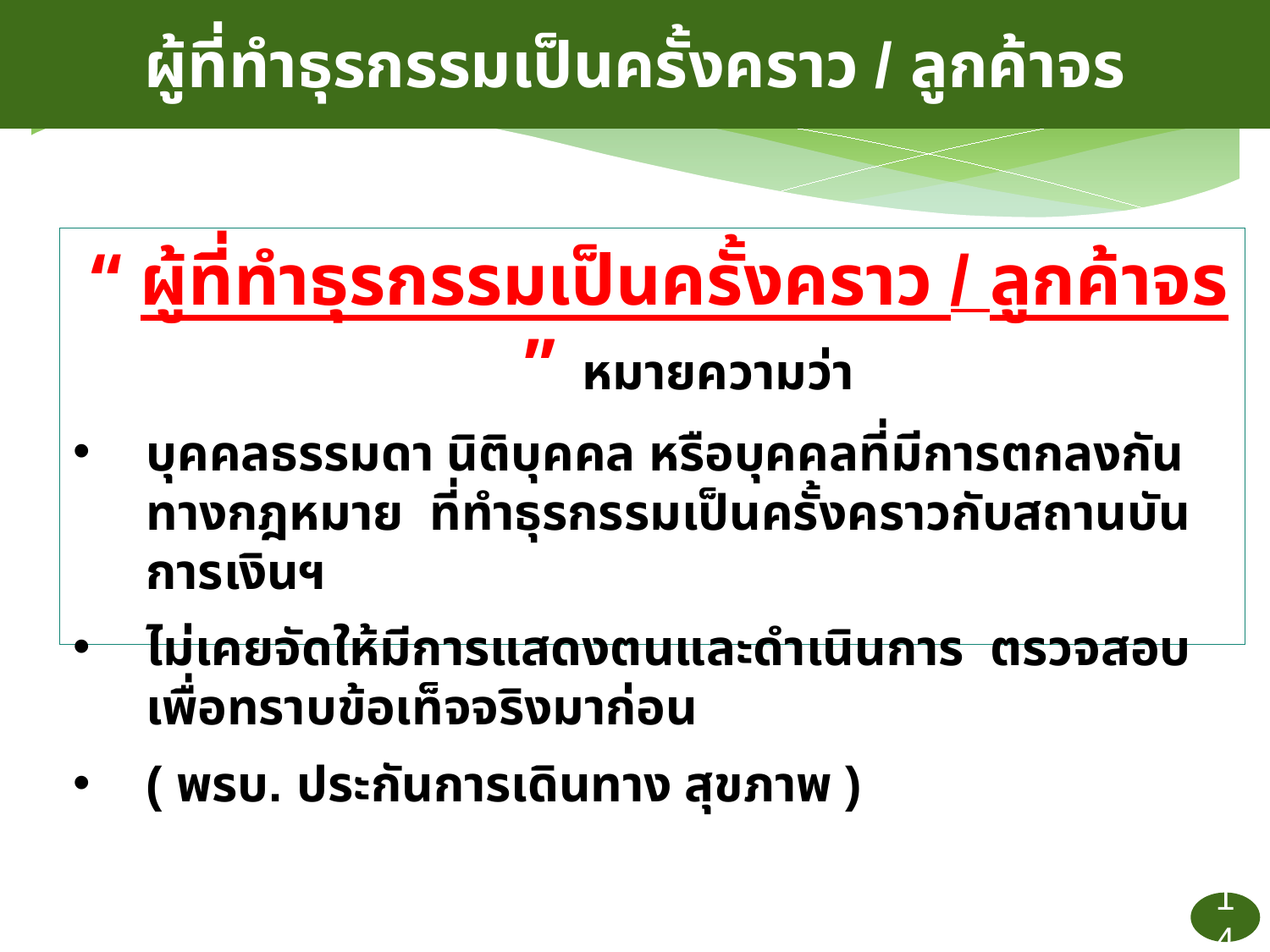

ผู้ที่ทำธุรกรรมเป็นครั้งคราว / ลูกค้าจร
 “ ผู้ที่ทำธุรกรรมเป็นครั้งคราว / ลูกค้าจร ”  หมายความว่า
บุคคลธรรมดา นิติบุคคล หรือบุคคลที่มีการตกลงกัน ทางกฎหมาย  ที่ทำธุรกรรมเป็นครั้งคราวกับสถานบันการเงินฯ
ไม่เคยจัดให้มีการแสดงตนและดำเนินการ  ตรวจสอบ เพื่อทราบข้อเท็จจริงมาก่อน
( พรบ. ประกันการเดินทาง สุขภาพ )
14